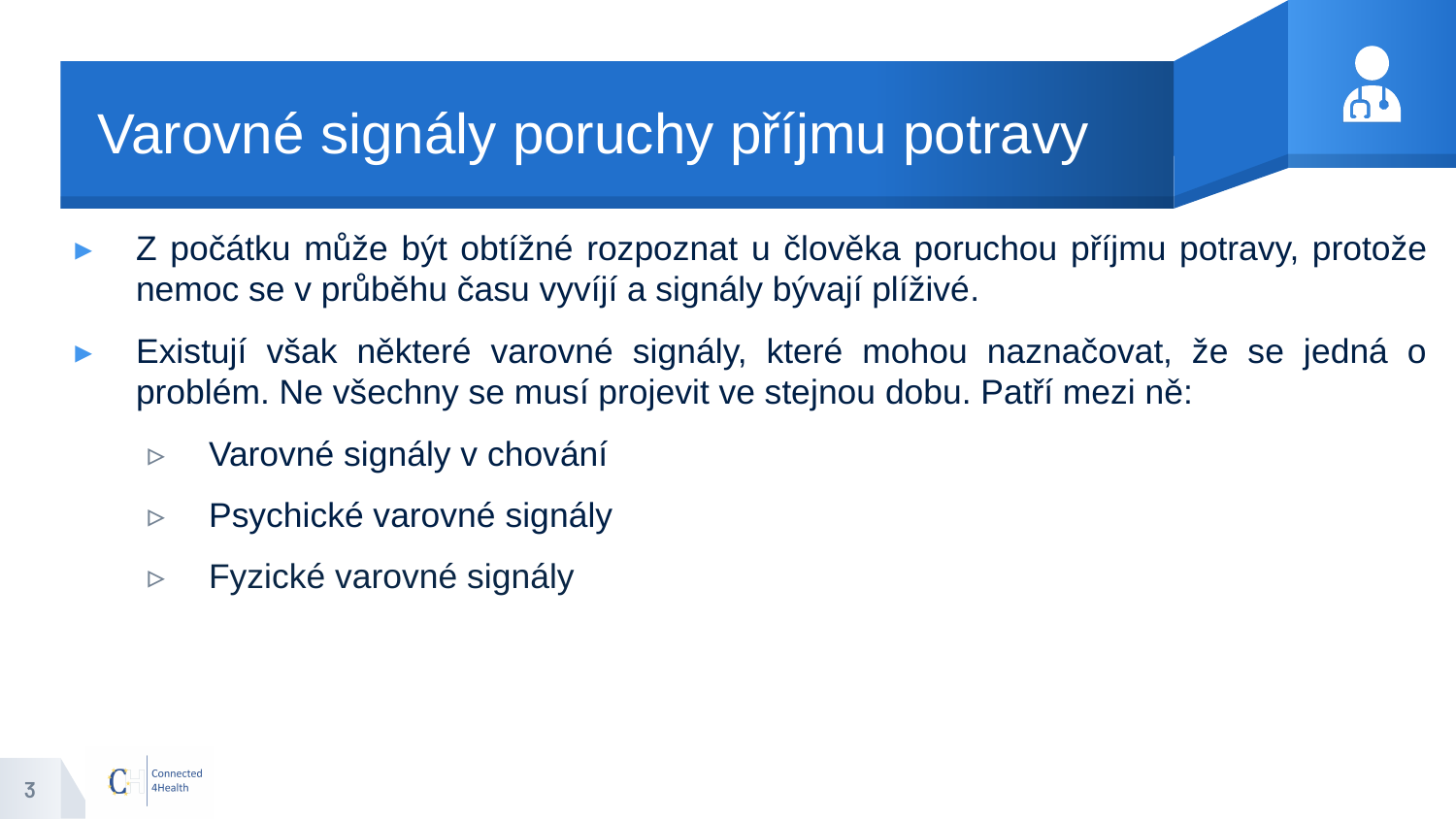

# Varovné signály poruchy příjmu potravy
Z počátku může být obtížné rozpoznat u člověka poruchou příjmu potravy, protože nemoc se v průběhu času vyvíjí a signály bývají plíživé.
Existují však některé varovné signály, které mohou naznačovat, že se jedná o problém. Ne všechny se musí projevit ve stejnou dobu. Patří mezi ně:
Varovné signály v chování
Psychické varovné signály
Fyzické varovné signály

3